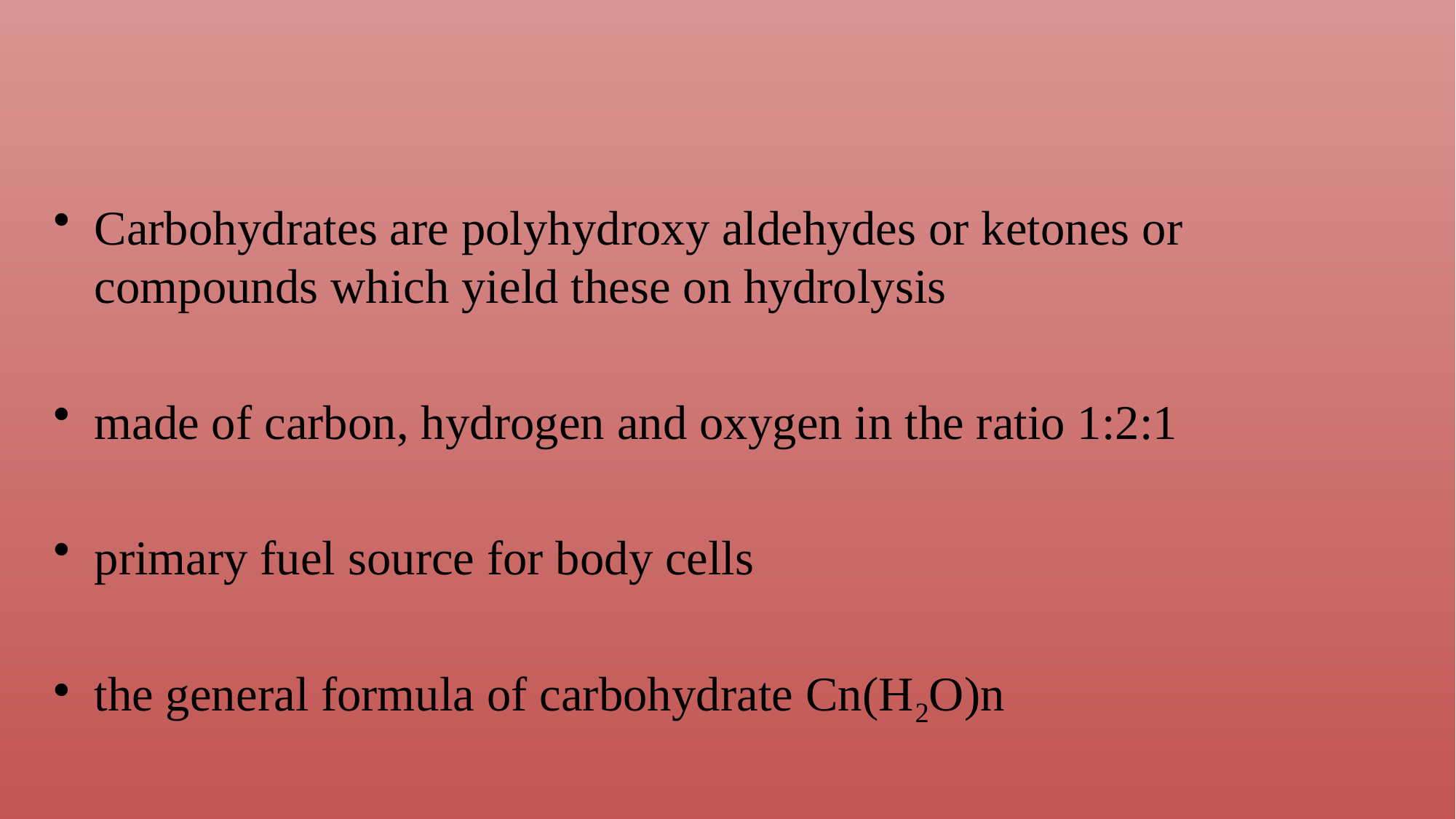

#
Carbohydrates are polyhydroxy aldehydes or ketones or compounds which yield these on hydrolysis

made of carbon, hydrogen and oxygen in the ratio 1:2:1

primary fuel source for body cells

the general formula of carbohydrate Cn(H2O)n